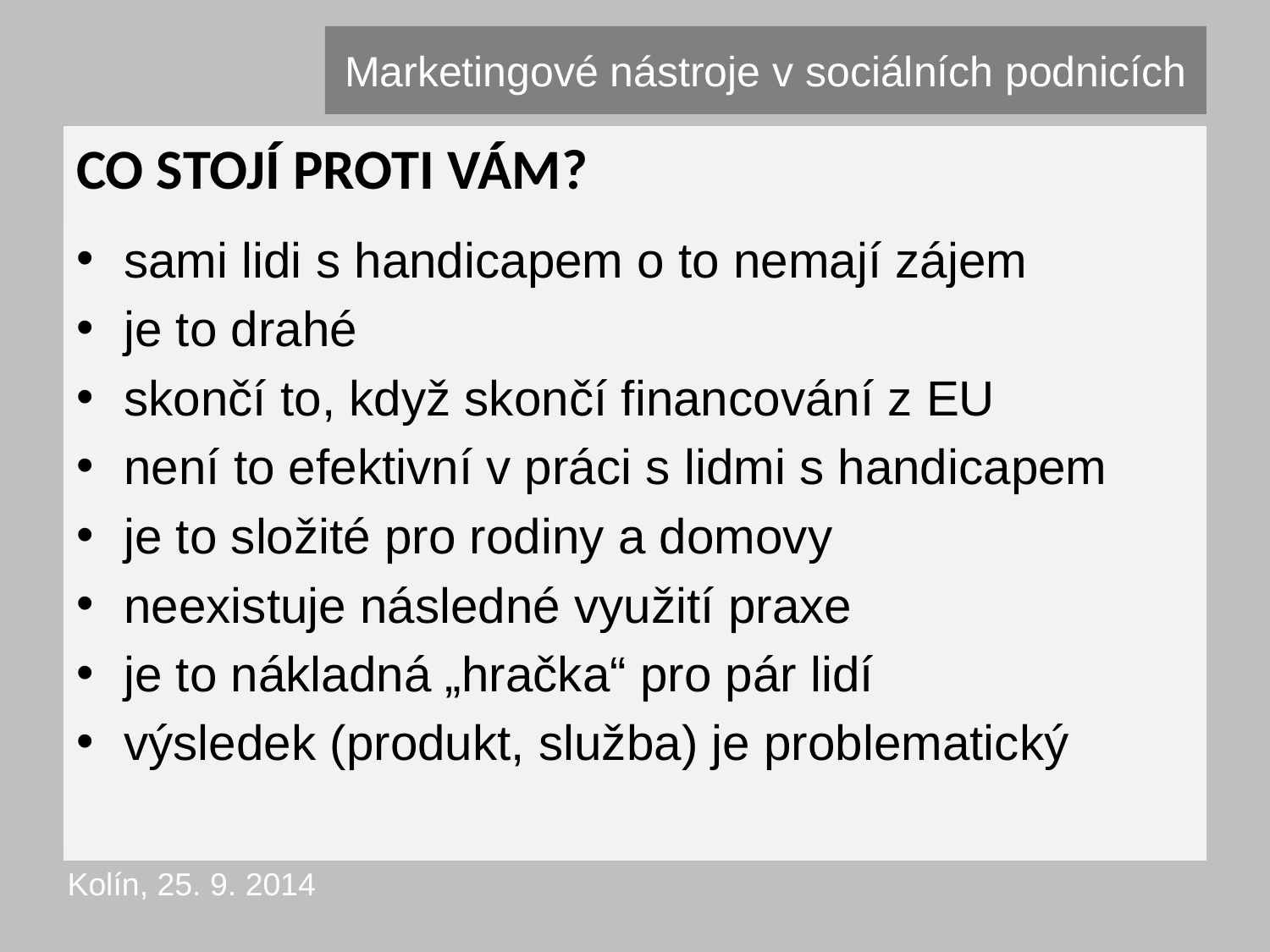

# Marketingové nástroje v sociálních podnicích
CO STOJÍ PROTI VÁM?
sami lidi s handicapem o to nemají zájem
je to drahé
skončí to, když skončí financování z EU
není to efektivní v práci s lidmi s handicapem
je to složité pro rodiny a domovy
neexistuje následné využití praxe
je to nákladná „hračka“ pro pár lidí
výsledek (produkt, služba) je problematický

Kolín, 25. 9. 2014